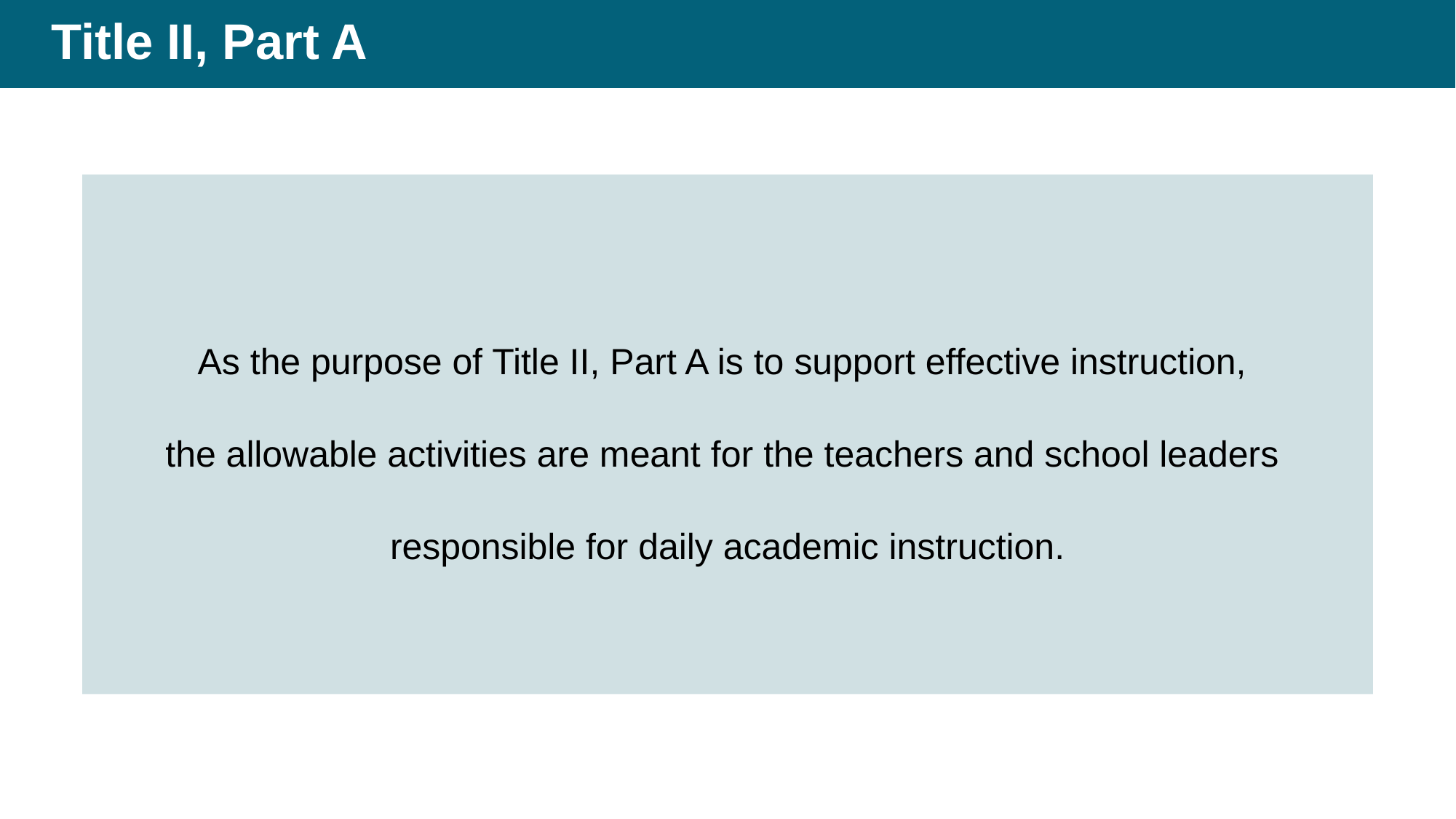

# Title II, Part A
As the purpose of Title II, Part A is to support effective instruction,
the allowable activities are meant for the teachers and school leaders
responsible for daily academic instruction.